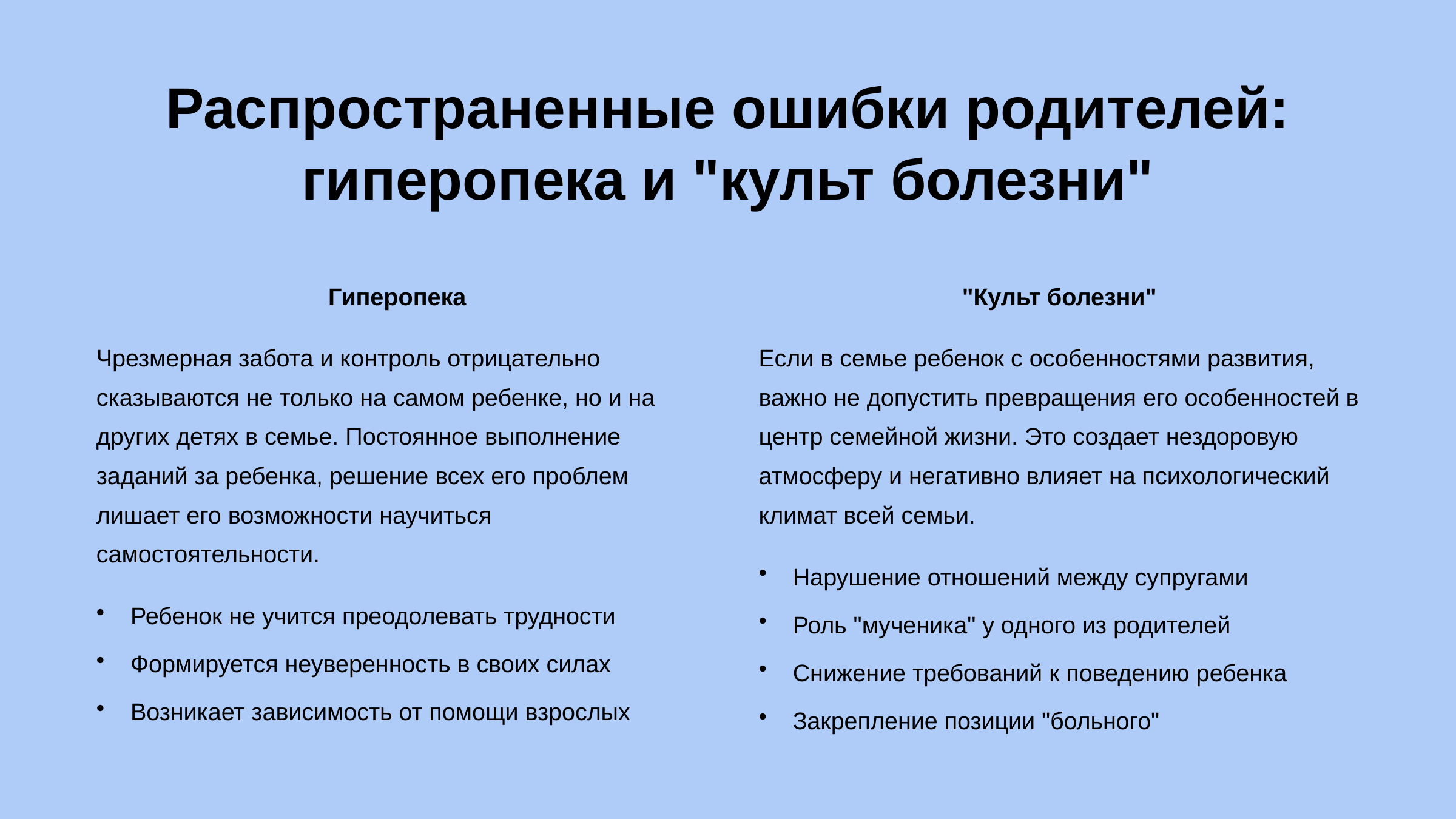

Распространенные ошибки родителей: гиперопека и "культ болезни"
Гиперопека
"Культ болезни"
Чрезмерная забота и контроль отрицательно сказываются не только на самом ребенке, но и на других детях в семье. Постоянное выполнение заданий за ребенка, решение всех его проблем лишает его возможности научиться самостоятельности.
Если в семье ребенок с особенностями развития, важно не допустить превращения его особенностей в центр семейной жизни. Это создает нездоровую атмосферу и негативно влияет на психологический климат всей семьи.
Нарушение отношений между супругами
Ребенок не учится преодолевать трудности
Роль "мученика" у одного из родителей
Формируется неуверенность в своих силах
Снижение требований к поведению ребенка
Возникает зависимость от помощи взрослых
Закрепление позиции "больного"